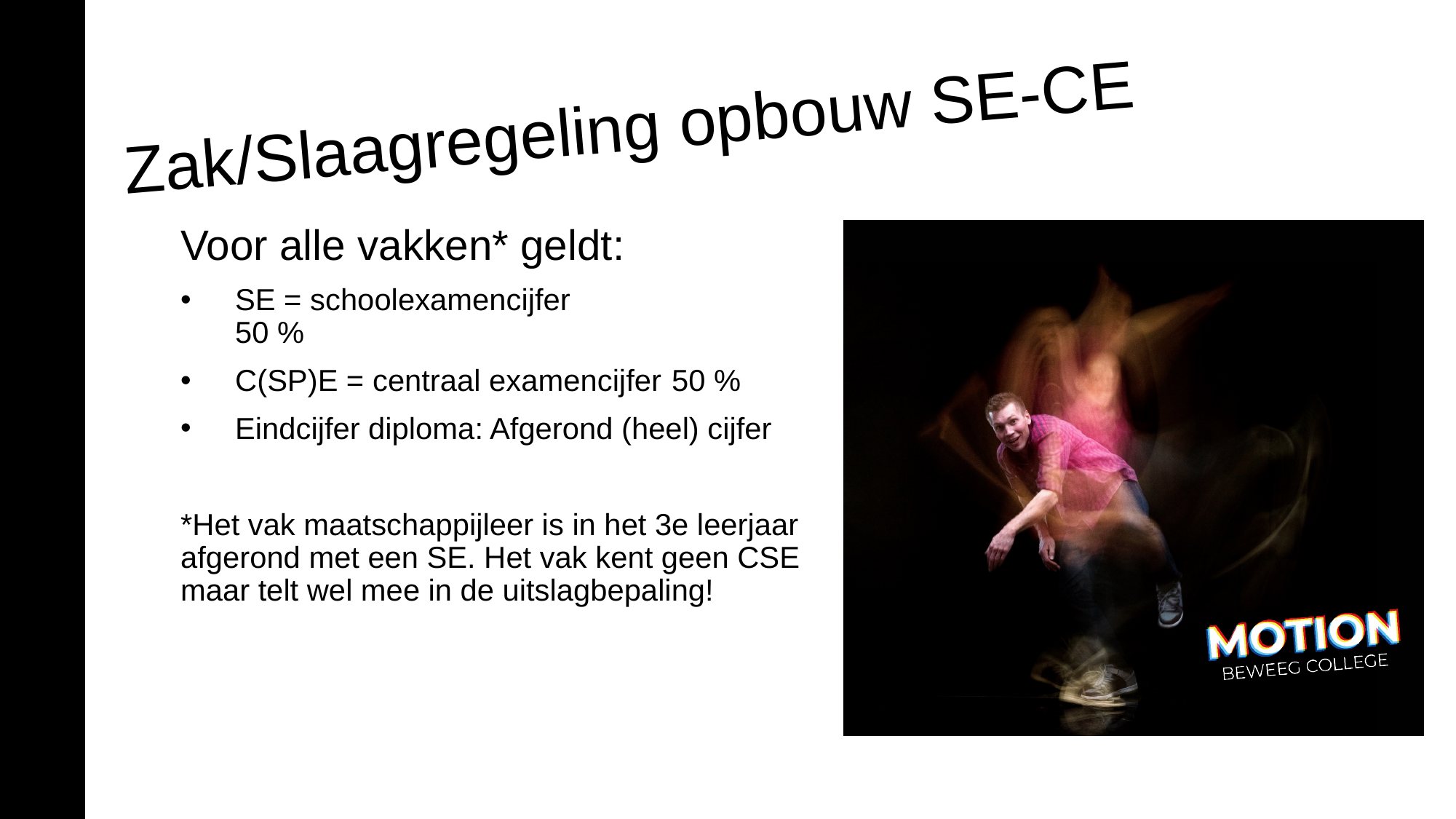

# Zak/Slaagregeling opbouw SE-CE
Voor alle vakken* geldt:
SE = schoolexamencijfer		50 %
C(SP)E = centraal examencijfer 	50 %
Eindcijfer diploma: Afgerond (heel) cijfer

*Het vak maatschappijleer is in het 3e leerjaar afgerond met een SE. Het vak kent geen CSE maar telt wel mee in de uitslagbepaling!